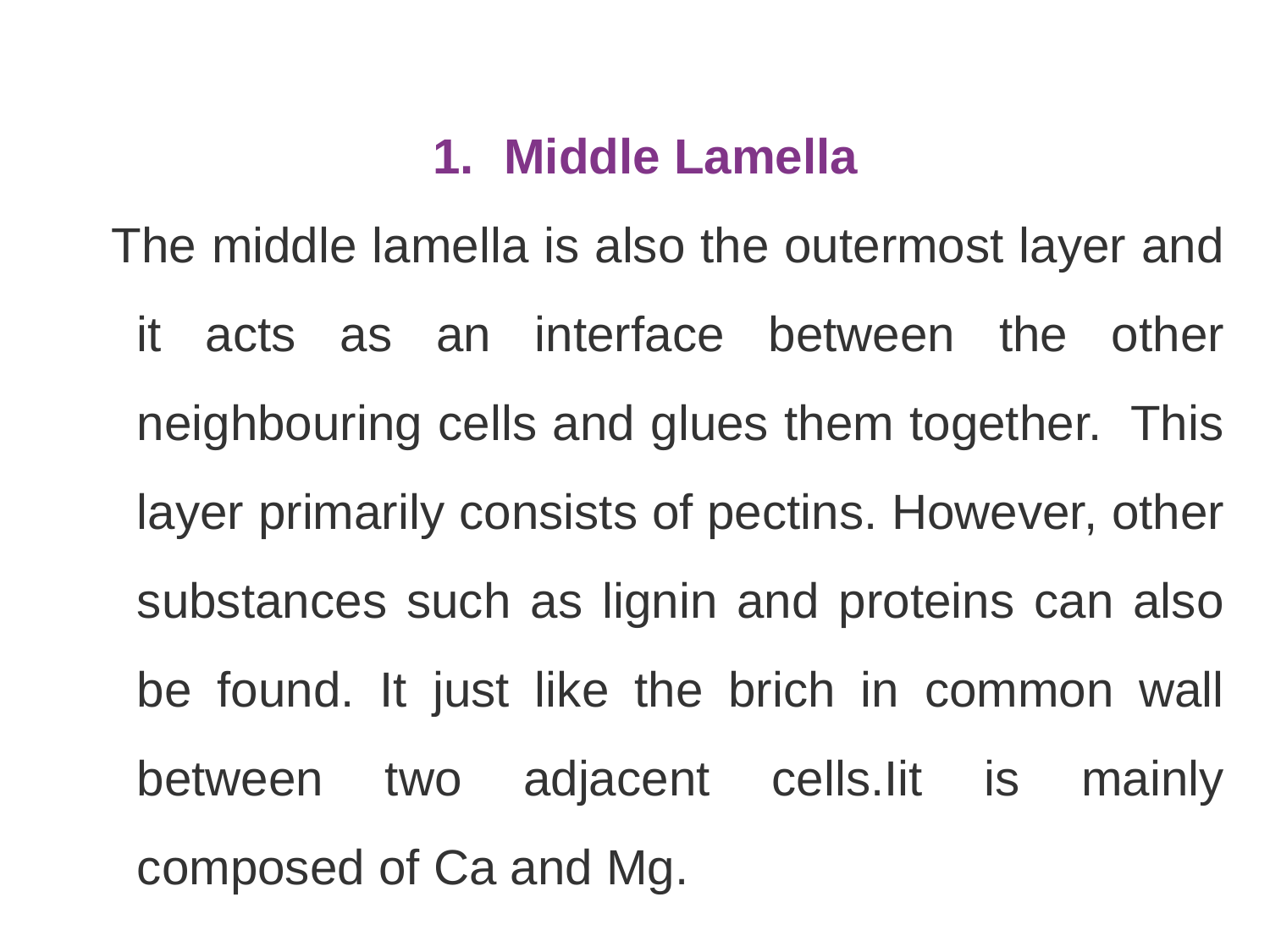

Middle Lamella
   The middle lamella is also the outermost layer and it acts as an interface between the other neighbouring cells and glues them together.  This layer primarily consists of pectins. However, other substances such as lignin and proteins can also be found. It just like the brich in common wall between two adjacent cells.Iit is mainly composed of Ca and Mg.